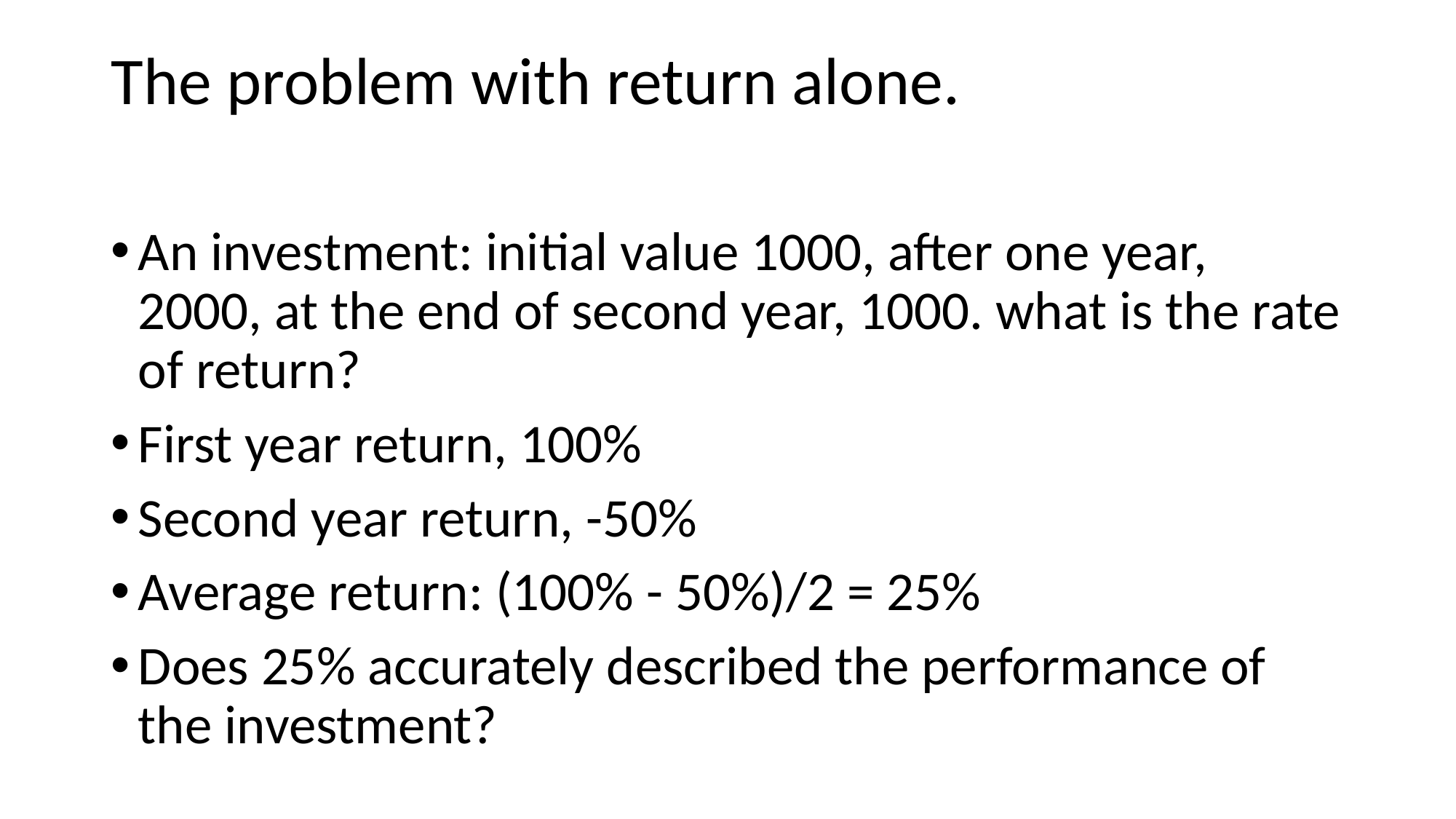

# The problem with return alone.
An investment: initial value 1000, after one year, 2000, at the end of second year, 1000. what is the rate of return?
First year return, 100%
Second year return, -50%
Average return: (100% - 50%)/2 = 25%
Does 25% accurately described the performance of the investment?